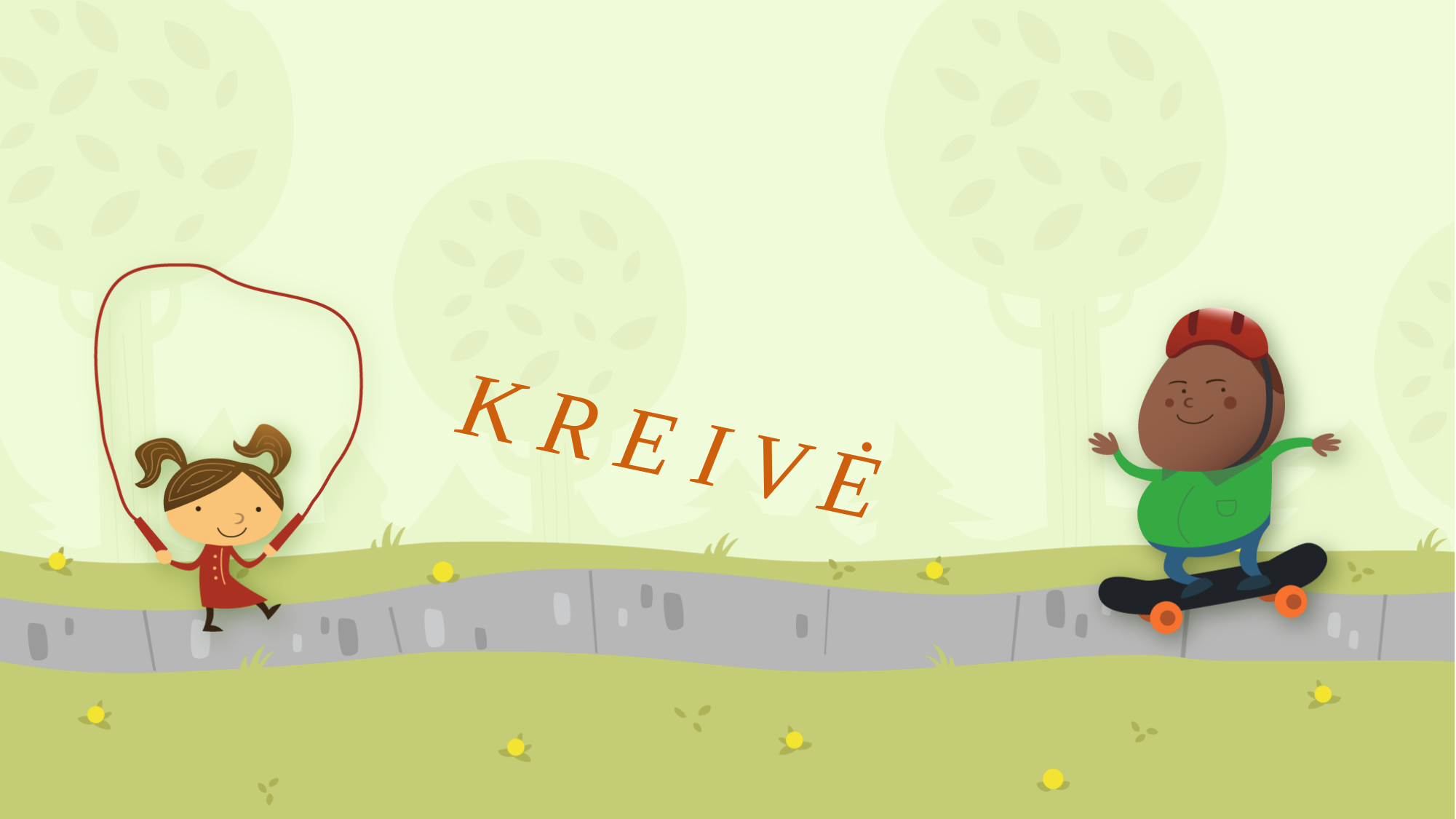

# K R E I V Ė